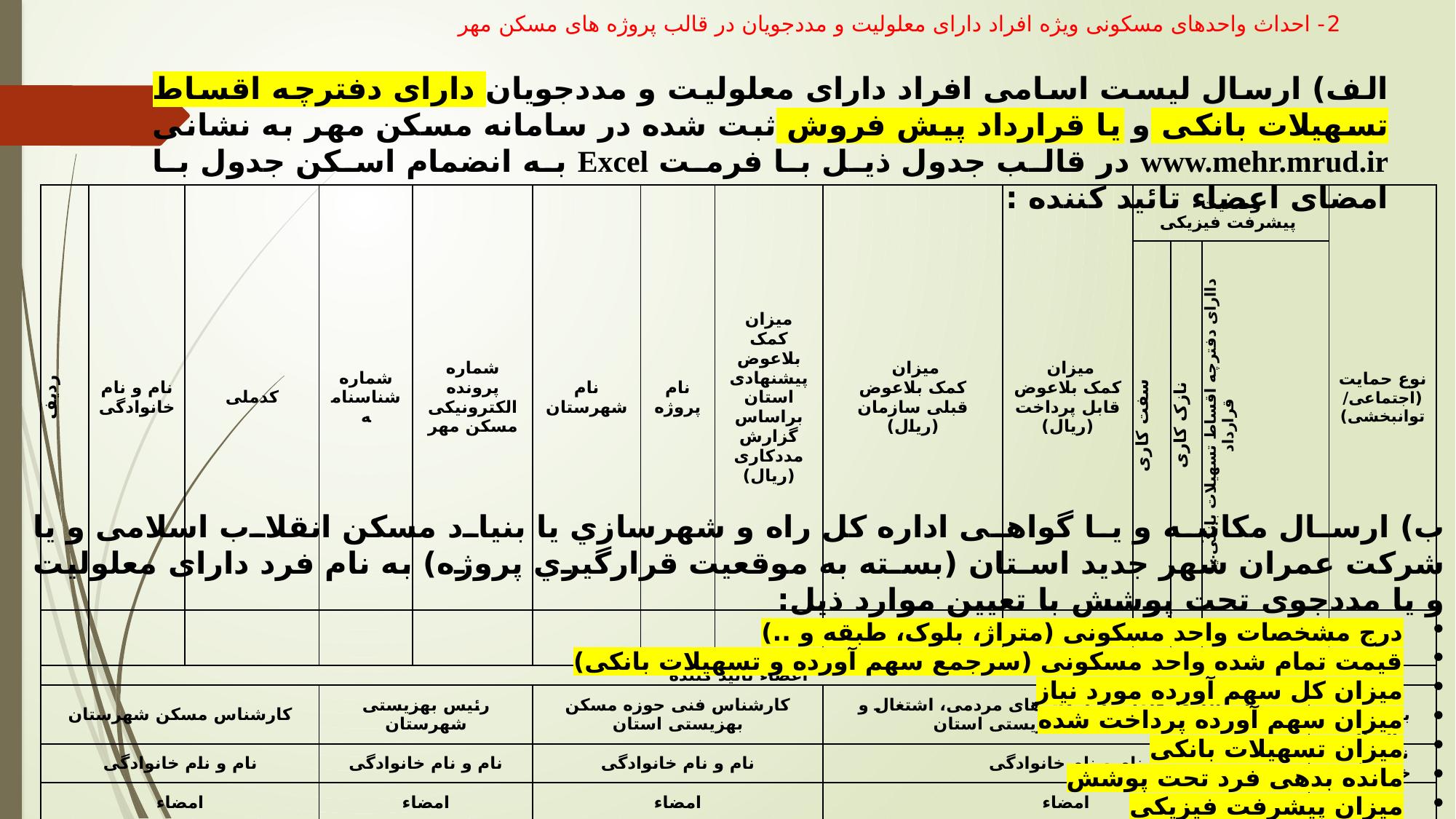

# 2- احداث واحدهای مسکونی ویژه افراد دارای معلولیت و مددجویان در قالب پروژه های مسکن مهر
الف) ارسال لیست اسامی افراد دارای معلولیت و مددجویان دارای دفترچه اقساط تسهیلات بانکی و یا قرارداد پیش فروش ثبت شده در سامانه مسکن مهر به نشانی www.mehr.mrud.ir در قالب جدول ذیل با فرمت Excel به انضمام اسکن جدول با امضای اعضاء تائید کننده :
| ردیف | نام و نام خانوادگی | کدملی | شماره شناسنامه | شماره پرونده الکترونیکی مسکن مهر | نام شهرستان | نام پروژه | میزان کمک بلاعوض پیشنهادی استان براساس گزارش مددکاری (ریال) | میزان کمک بلاعوض قبلی سازمان (ریال) | میزان کمک بلاعوض قابل پرداخت (ریال) | وضعیت پیشرفت فیزیکی |  |  |  | نوع حمایت (اجتماعی/ توانبخشی) |
| --- | --- | --- | --- | --- | --- | --- | --- | --- | --- | --- | --- | --- | --- | --- |
|  |  |  |  |  |  |  |  |  |  | سفت کاری | نازک کاری | داارای دفترچه اقساط تسهیلات بانکی یا قرارداد |  |  |
|  |  |  |  |  |  |  |  |  |  |  |  |  |  |  |
| اعضاء تائید کننده |  |  |  |  |  |  |  |  |  |  |  |  |  |  |
| کارشناس مسکن شهرستان |  |  | رئیس بهزیستی شهرستان |  | کارشناس فنی حوزه مسکن بهزیستی استان |  |  | رئیس اداره/معاون مشارکت های مردمی، اشتغال و موسسات خیریه بهزیستی استان |  |  |  |  | مدیرکل بهزیستی استان |  |
| نام و نام خانوادگی |  |  | نام و نام خانوادگی |  | نام و نام خانوادگی |  |  | نام و نام خانوادگی |  |  |  |  | نام و نام خانوادگی |  |
| امضاء |  |  | امضاء |  | امضاء |  |  | امضاء |  |  |  |  | امضاء |  |
ب) ارسال مکاتبه و یا گواهی اداره ﮐﻞ راه و ﺷﻬﺮﺳﺎزي ﯾﺎ ﺑﻨﯿﺎد ﻣﺴﮑﻦ اﻧﻘﻼب اﺳﻼﻣﯽ و ﯾﺎ ﺷﺮﮐﺖ ﻋﻤﺮان ﺷﻬﺮ ﺟﺪﯾﺪ اﺳـﺘﺎن (ﺑﺴـﺘﻪ ﺑﻪ ﻣﻮﻗﻌﯿﺖ ﻗﺮارﮔﯿﺮي ﭘﺮوژه) به نام فرد دارای معلولیت و یا مددجوی تحت پوشش با تعیین موارد ذیل:
درج مشخصات واحد مسکونی (متراژ، بلوک، طبقه و ..)
قیمت تمام شده واحد مسکونی (سرجمع سهم آورده و تسهیلات بانکی)
میزان کل سهم آورده مورد نیاز
میزان سهم آورده پرداخت شده
میزان تسهیلات بانکی
مانده بدهی فرد تحت پوشش
میزان پیشرفت فیزیکی
زمان تحویل